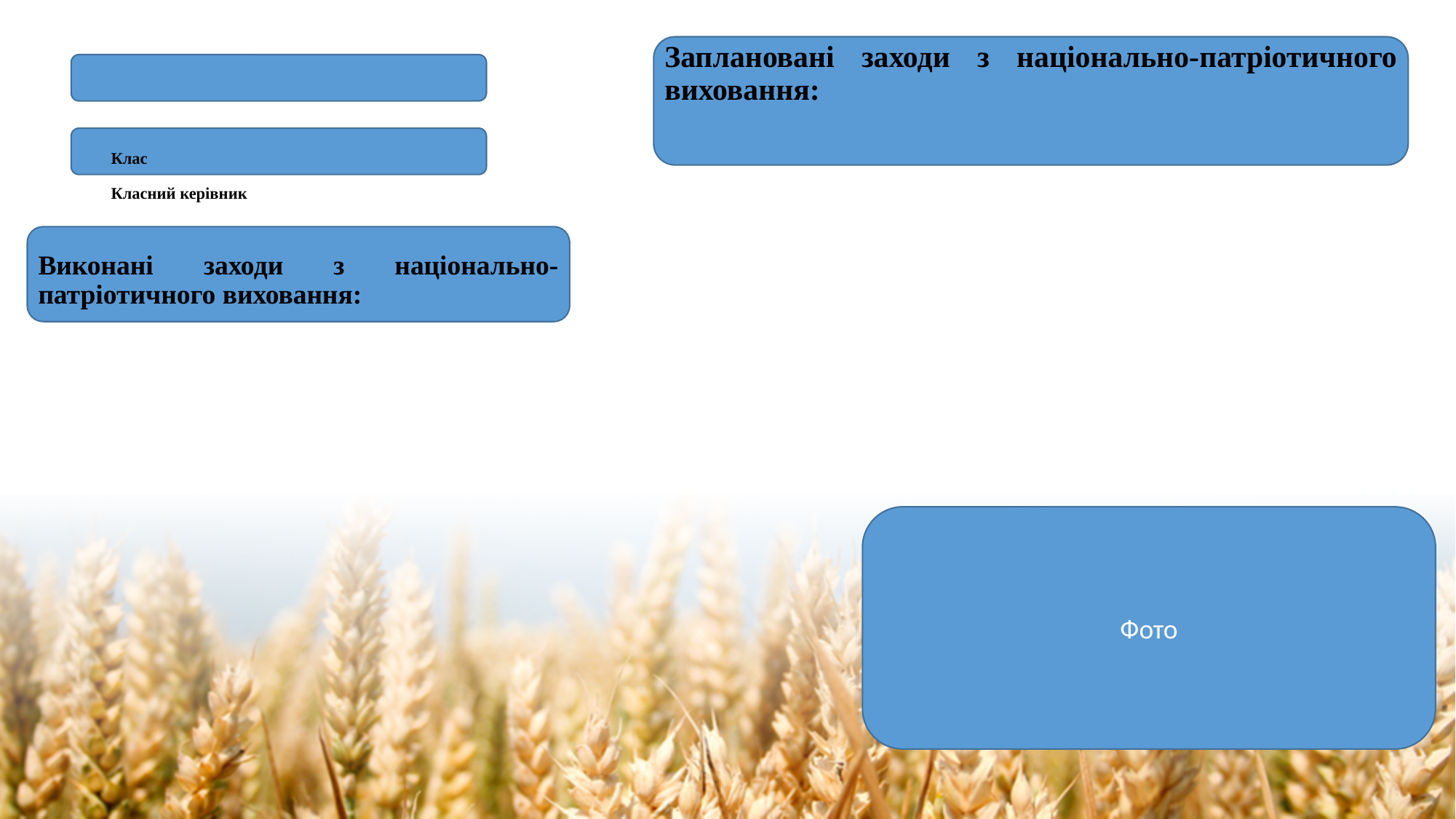

Заплановані заходи з національно-патріотичного виховання:

# Клас Класний керівник

Виконані заходи з національно-патріотичного виховання:
Фото